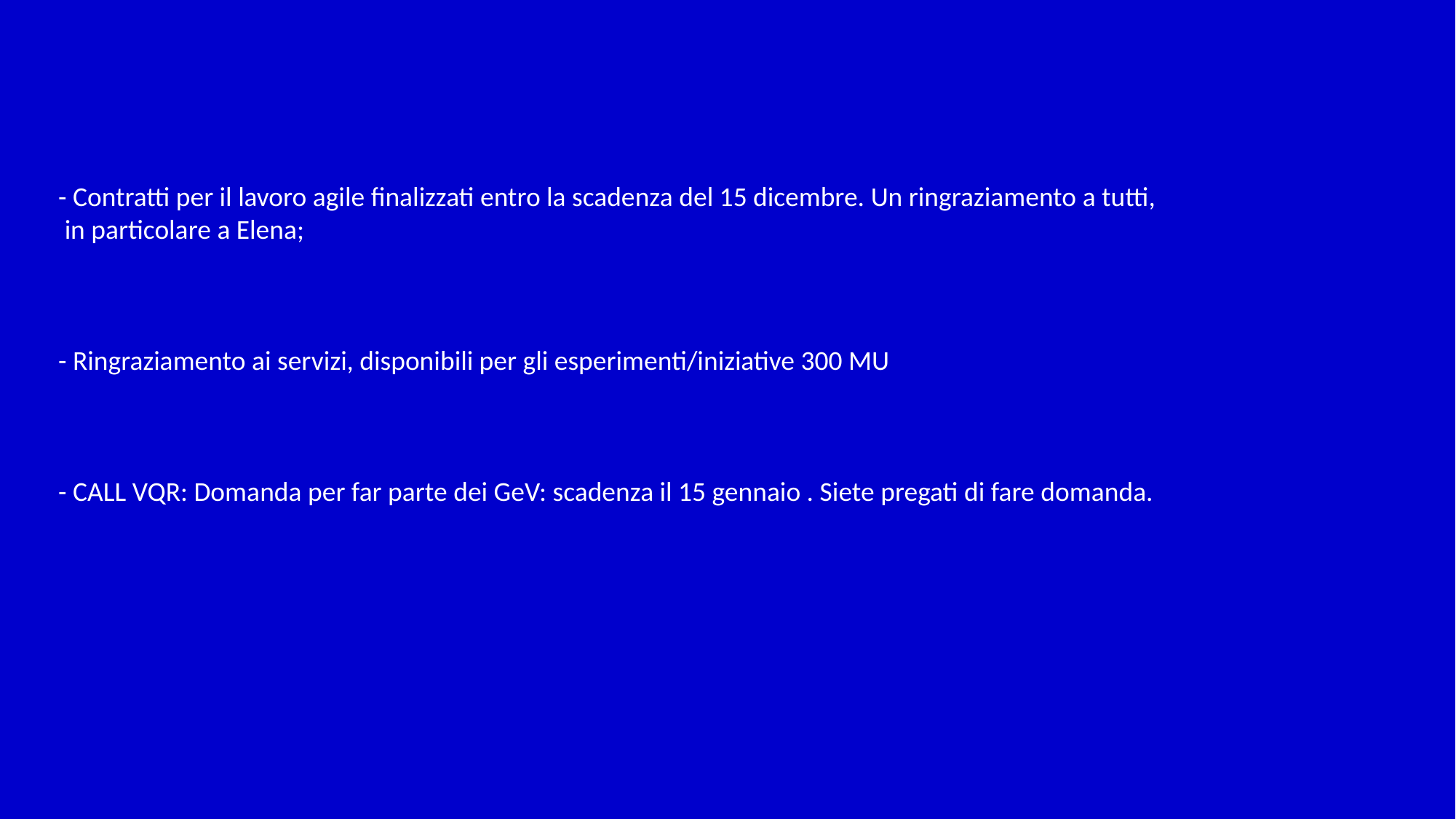

- Contratti per il lavoro agile finalizzati entro la scadenza del 15 dicembre. Un ringraziamento a tutti,
 in particolare a Elena;

- Ringraziamento ai servizi, disponibili per gli esperimenti/iniziative 300 MU

- CALL VQR: Domanda per far parte dei GeV: scadenza il 15 gennaio . Siete pregati di fare domanda.